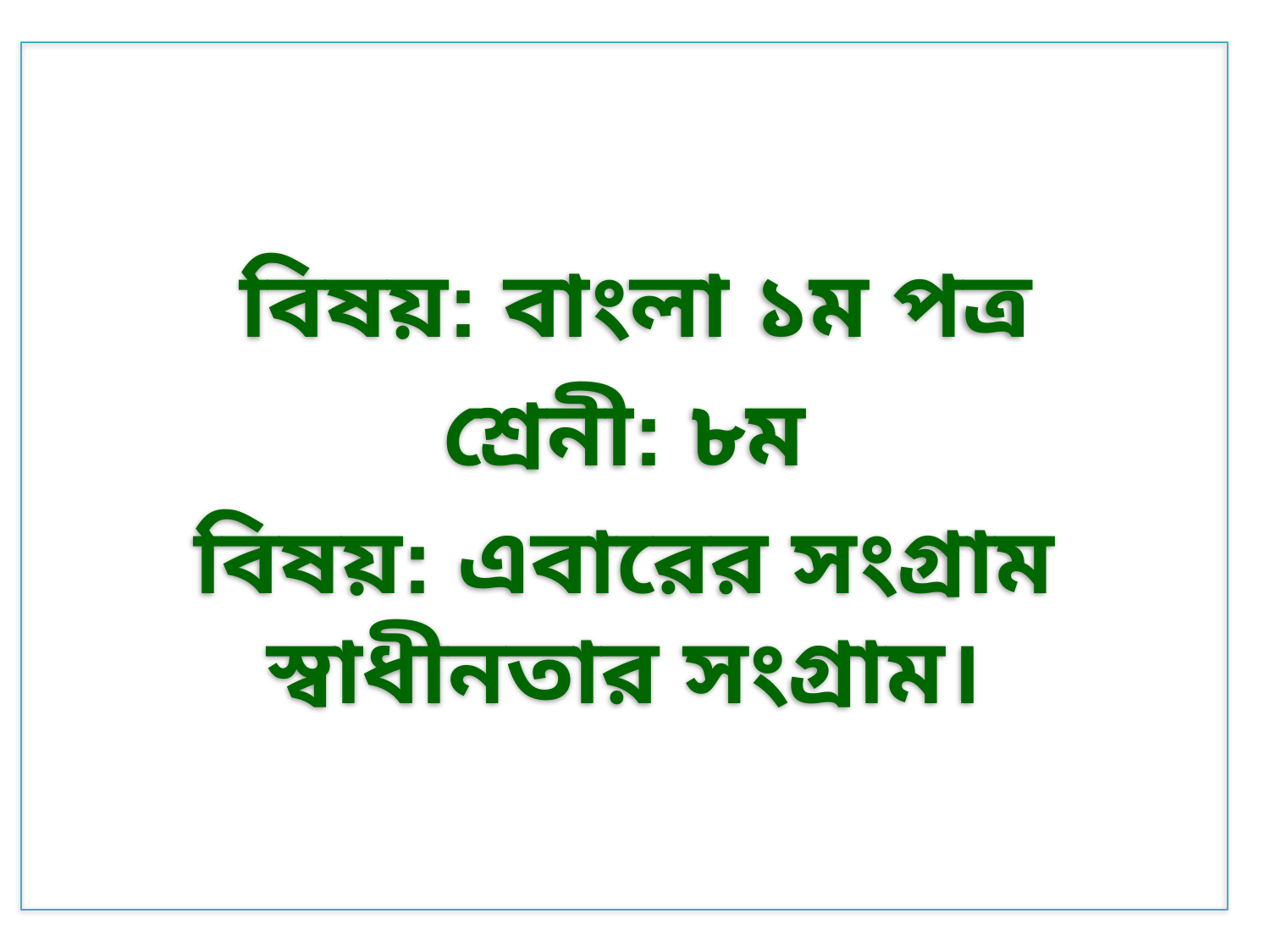

বিষয়: বাংলা ১ম পত্র
শ্রেনী: ৮ম
বিষয়: এবারের সংগ্রাম স্বাধীনতার সংগ্রাম।